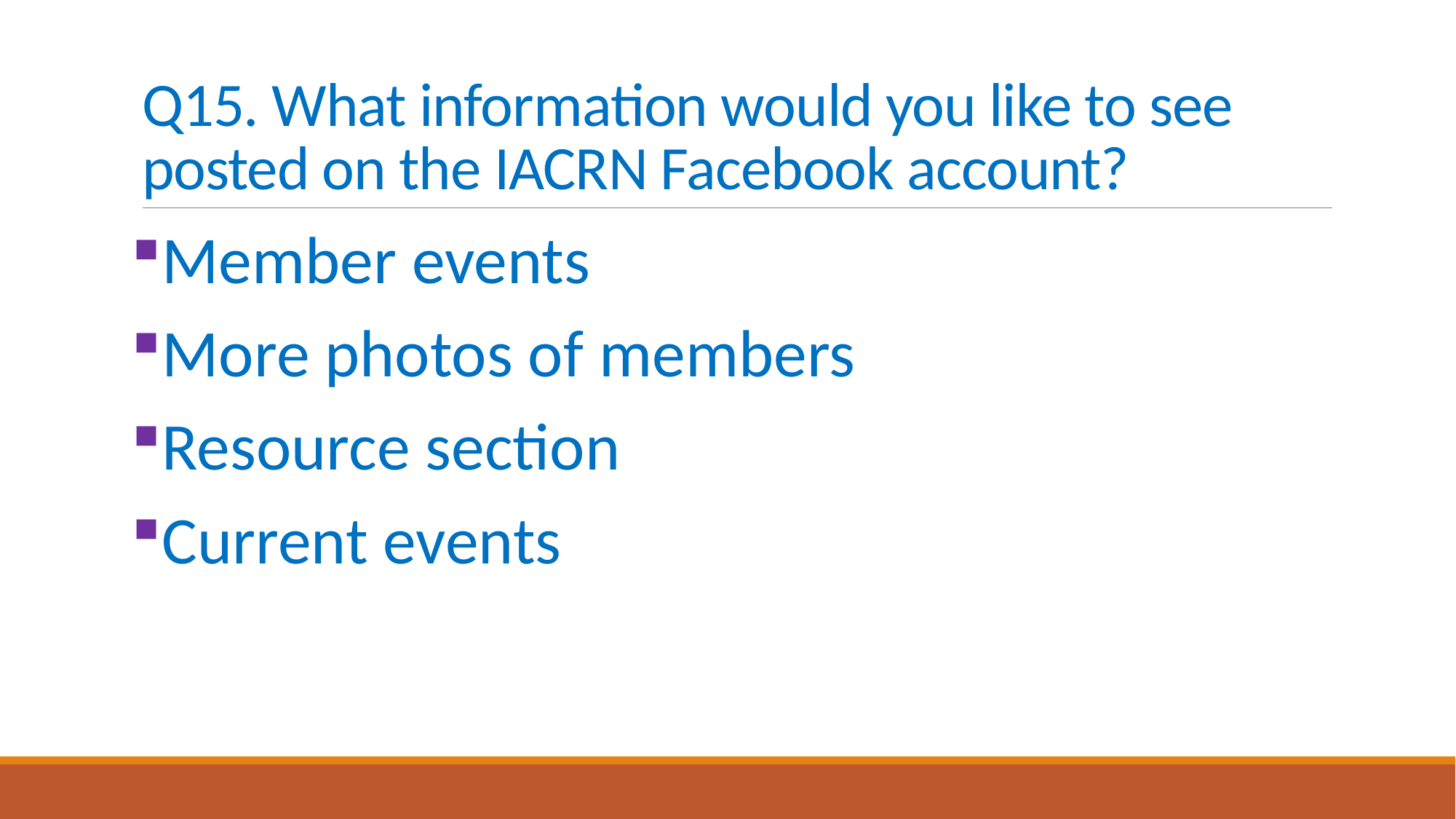

# Q15. What information would you like to see posted on the IACRN Facebook account?
Member events
More photos of members
Resource section
Current events